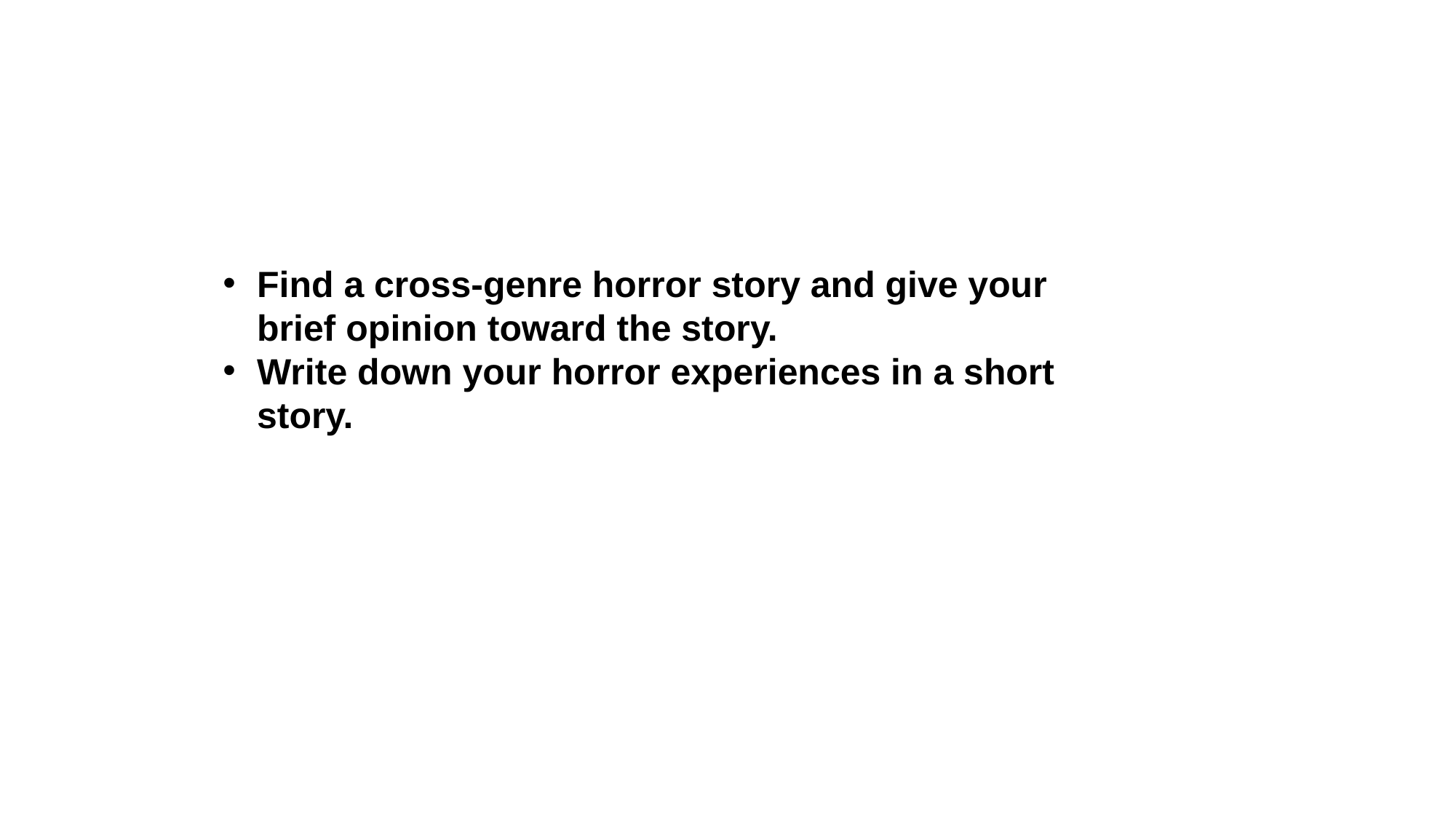

Find a cross-genre horror story and give your brief opinion toward the story.
Write down your horror experiences in a short story.